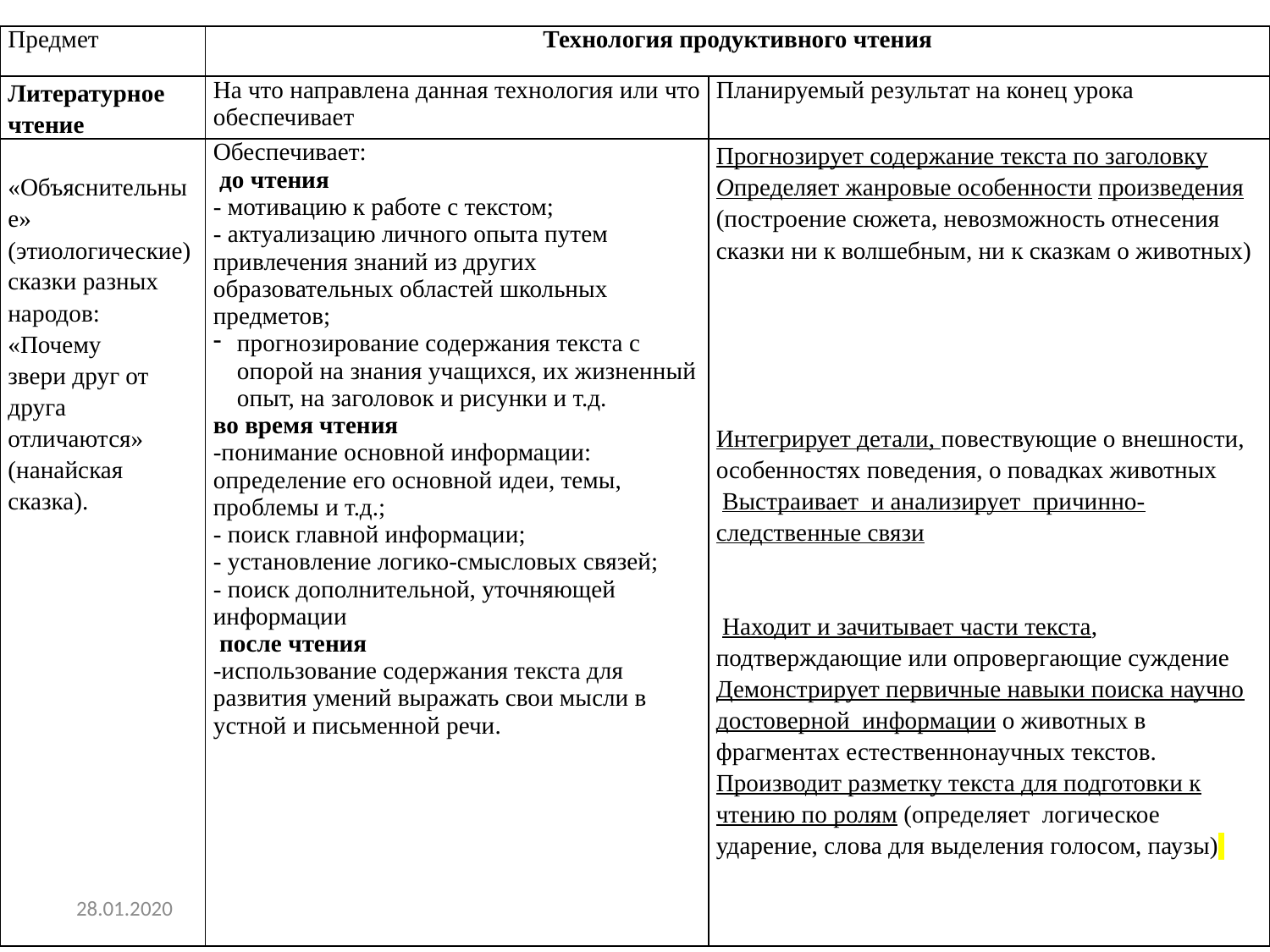

| Предмет | Технология продуктивного чтения |  |
| --- | --- | --- |
| Литературное чтение | На что направлена данная технология или что обеспечивает | Планируемый результат на конец урока |
| «Объяснительные» (этиологические) сказки разных народов: «Почему звери друг от друга отличаются» (нанайская сказка). | Обеспечивает: до чтения - мотивацию к работе с текстом; - актуализацию личного опыта путем привлечения знаний из других образовательных областей школьных предметов; прогнозирование содержания текста с опорой на знания учащихся, их жизненный опыт, на заголовок и рисунки и т.д. во время чтения -понимание основной информации: определение его основной идеи, темы, проблемы и т.д.; - поиск главной информации; - установление логико-смысловых связей; - поиск дополнительной, уточняющей информации после чтения -использование содержания текста для развития умений выражать свои мысли в устной и письменной речи. | Прогнозирует содержание текста по заголовку Определяет жанровые особенности произведения (построение сюжета, невозможность отнесения сказки ни к волшебным, ни к сказкам о животных)     Интегрирует детали, повествующие о внешности, особенностях поведения, о повадках животных  Выстраивает и анализирует причинно- следственные связи Находит и зачитывает части текста, подтверждающие или опровергающие суждение Демонстрирует первичные навыки поиска научно достоверной инфор­мации о животных в фрагментах естественнонаучных текстов. Производит разметку текста для подготовки к чтению по ролям (определяет логическое ударение, слова для выделения голосом, паузы) |
28.01.2020